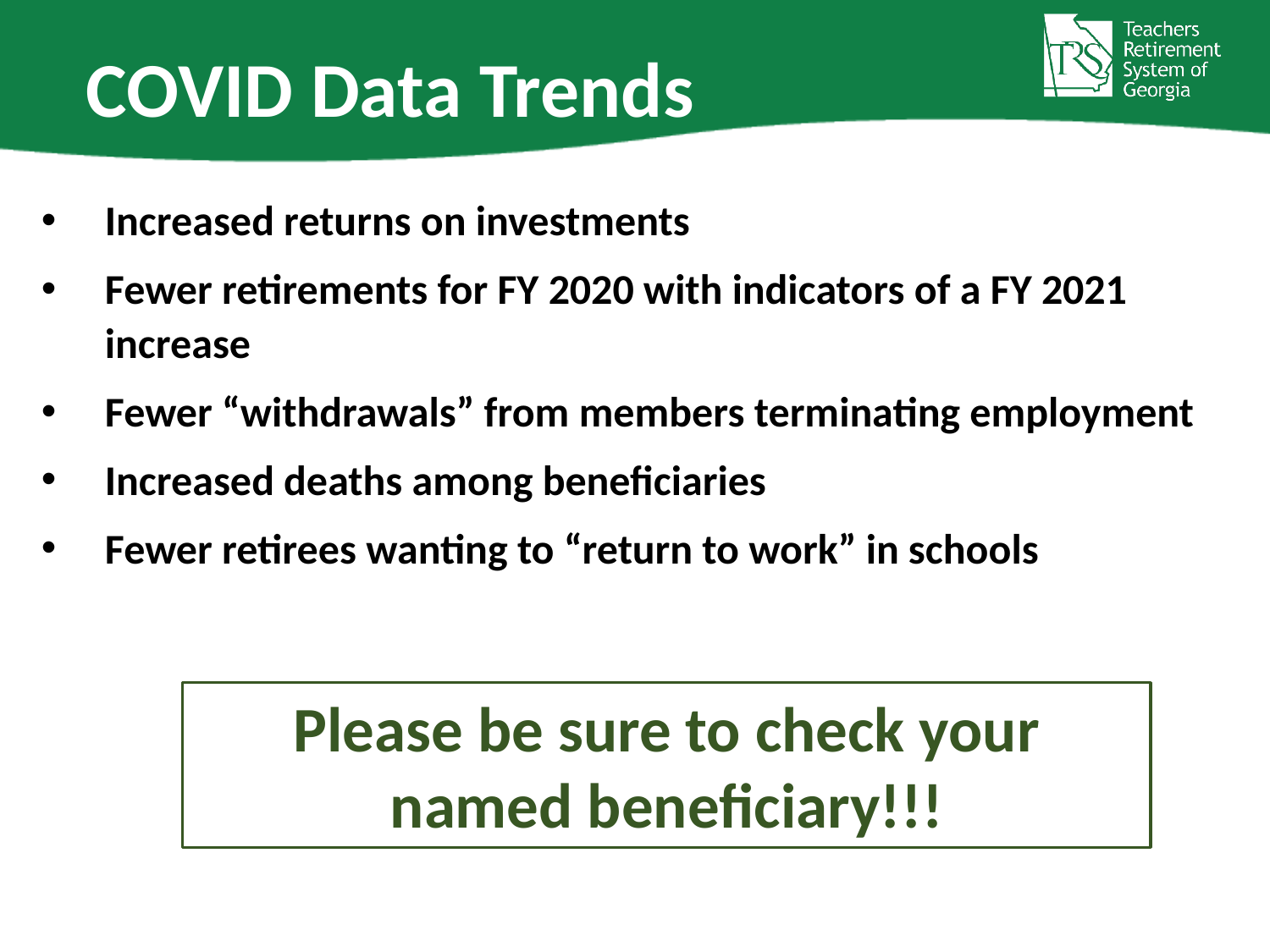

# COVID Data Trends
Increased returns on investments
Fewer retirements for FY 2020 with indicators of a FY 2021 increase
Fewer “withdrawals” from members terminating employment
Increased deaths among beneficiaries
Fewer retirees wanting to “return to work” in schools

Please be sure to check your named beneficiary!!!